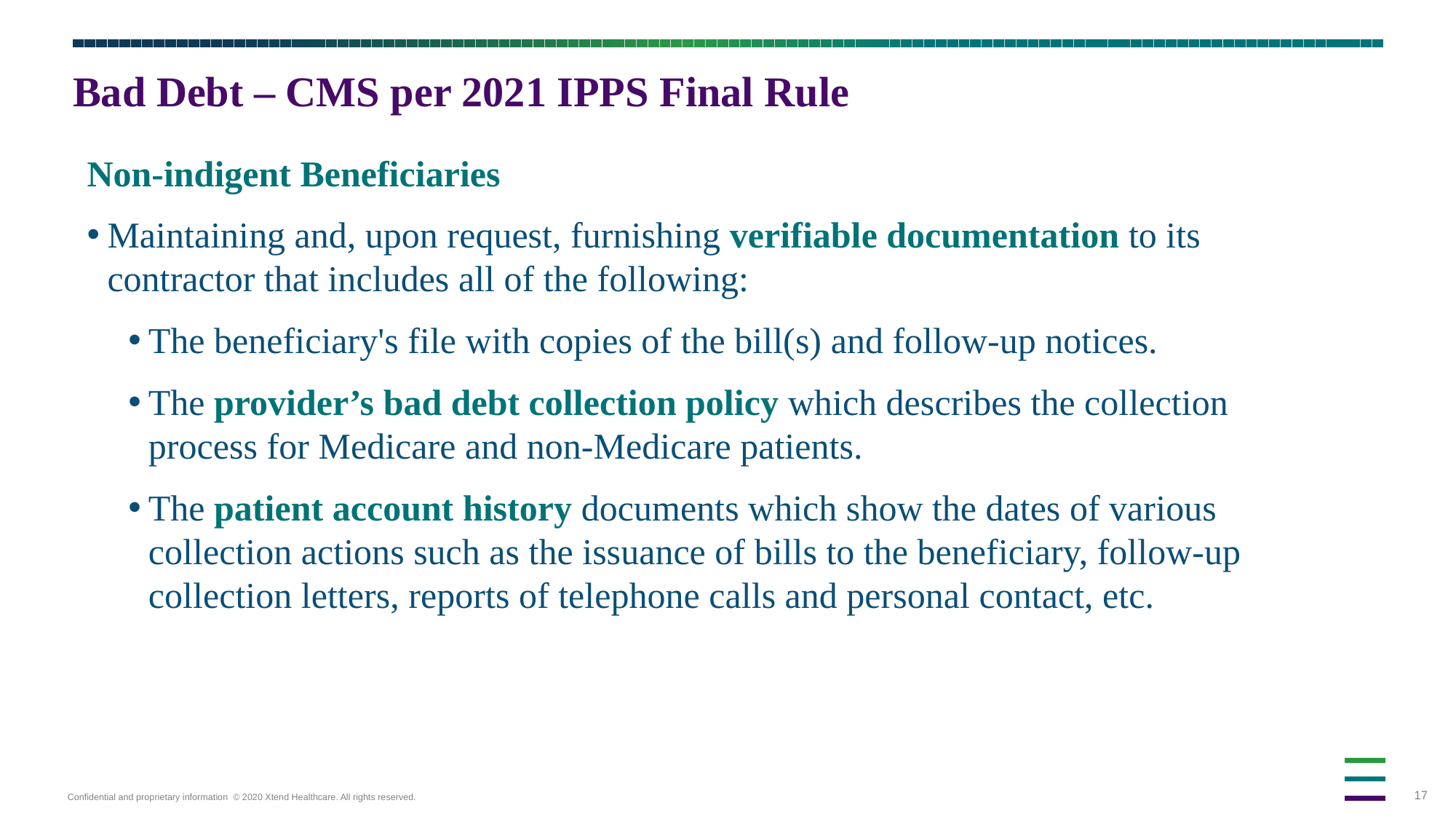

# Bad Debt – CMS per 2021 IPPS Final Rule
Non-indigent Beneficiaries

Maintaining and, upon request, furnishing verifiable documentation to its contractor that includes all of the following:

The beneficiary's file with copies of the bill(s) and follow-up notices.

The provider’s bad debt collection policy which describes the collection process for Medicare and non-Medicare patients.

The patient account history documents which show the dates of various collection actions such as the issuance of bills to the beneficiary, follow-up collection letters, reports of telephone calls and personal contact, etc.